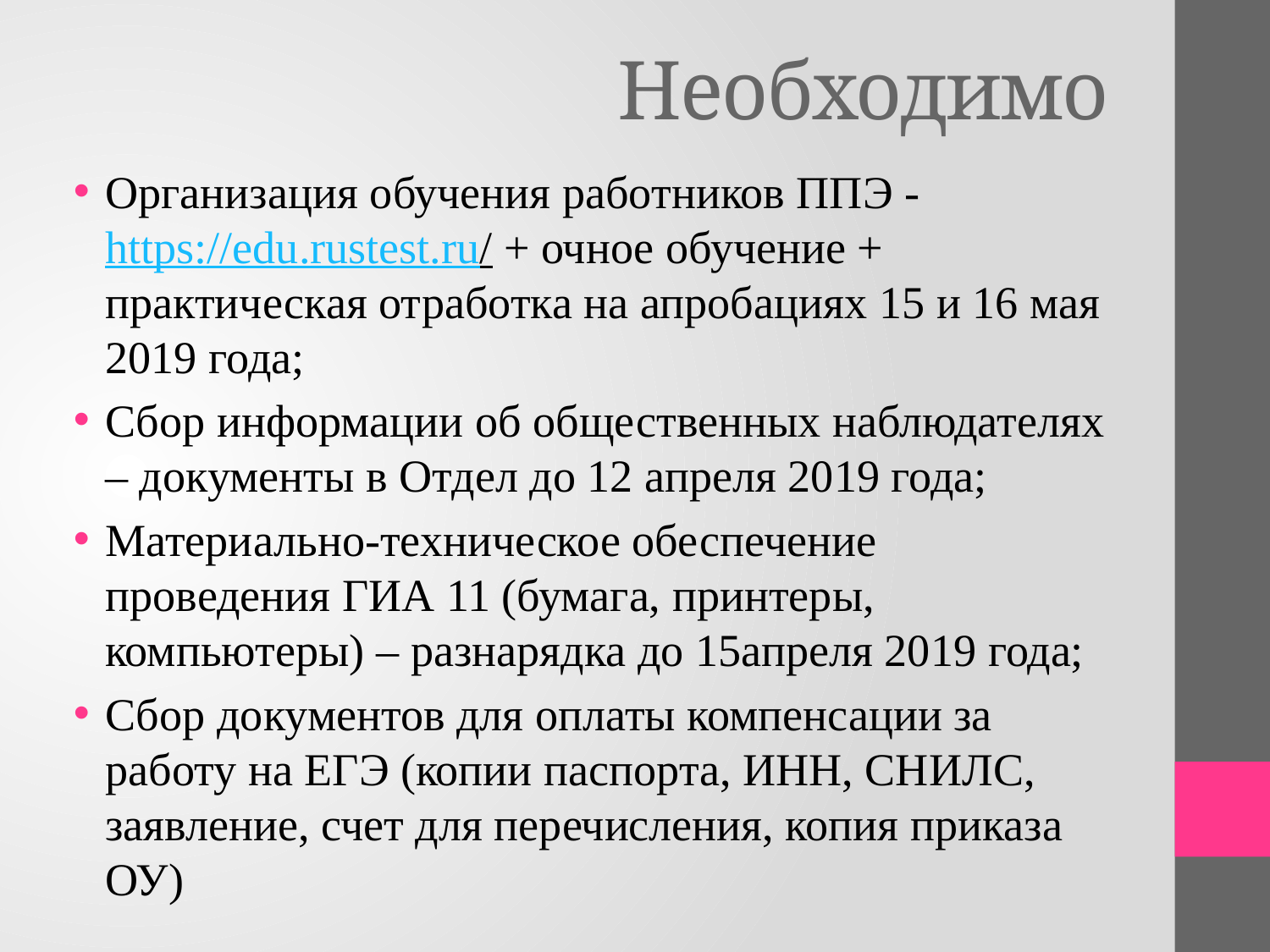

# Необходимо
Организация обучения работников ППЭ - https://edu.rustest.ru/ + очное обучение + практическая отработка на апробациях 15 и 16 мая 2019 года;
Сбор информации об общественных наблюдателях – документы в Отдел до 12 апреля 2019 года;
Материально-техническое обеспечение проведения ГИА 11 (бумага, принтеры, компьютеры) – разнарядка до 15апреля 2019 года;
Сбор документов для оплаты компенсации за работу на ЕГЭ (копии паспорта, ИНН, СНИЛС, заявление, счет для перечисления, копия приказа ОУ)